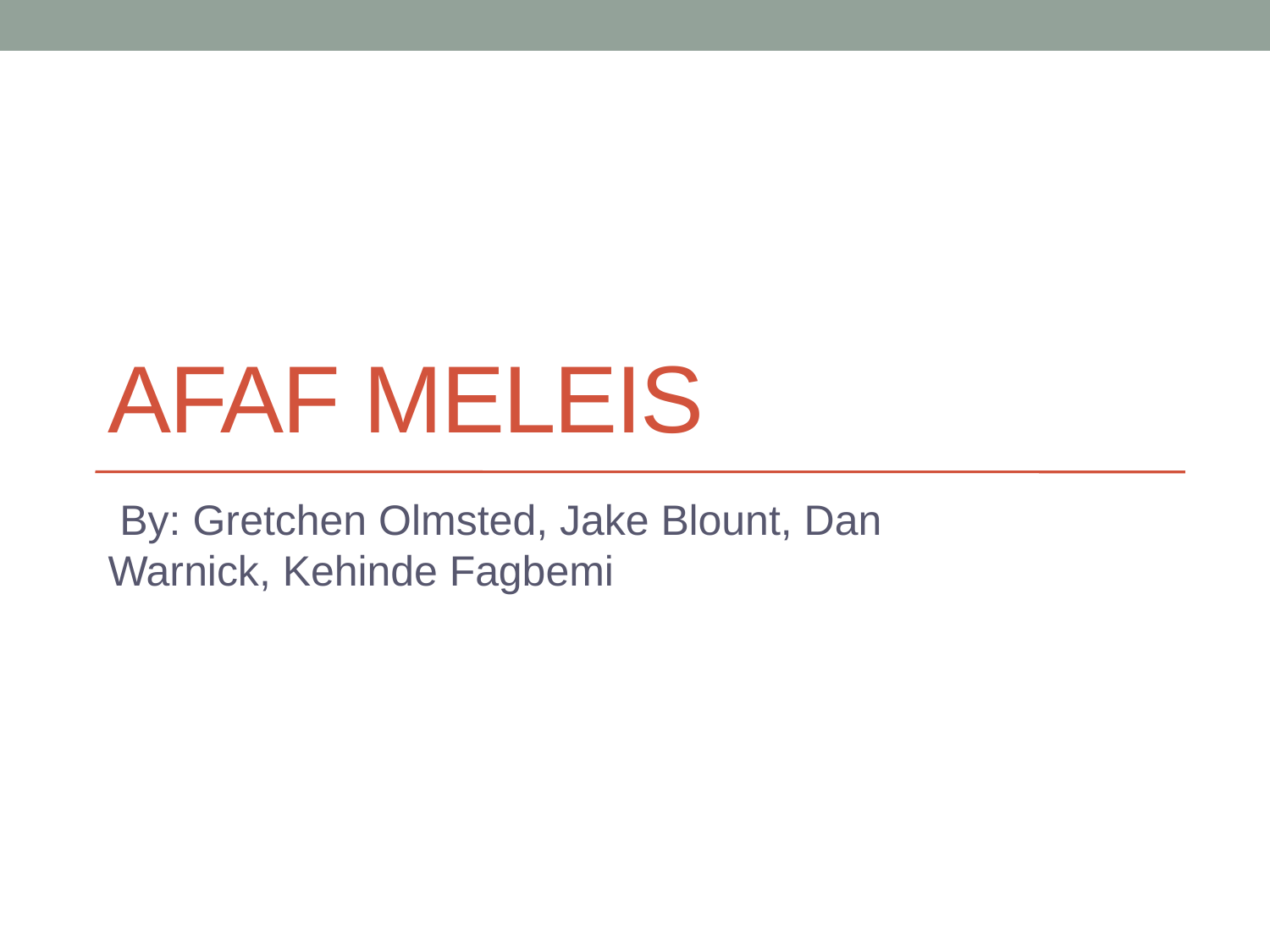

# Afaf Meleis
 By: Gretchen Olmsted, Jake Blount, Dan Warnick, Kehinde Fagbemi